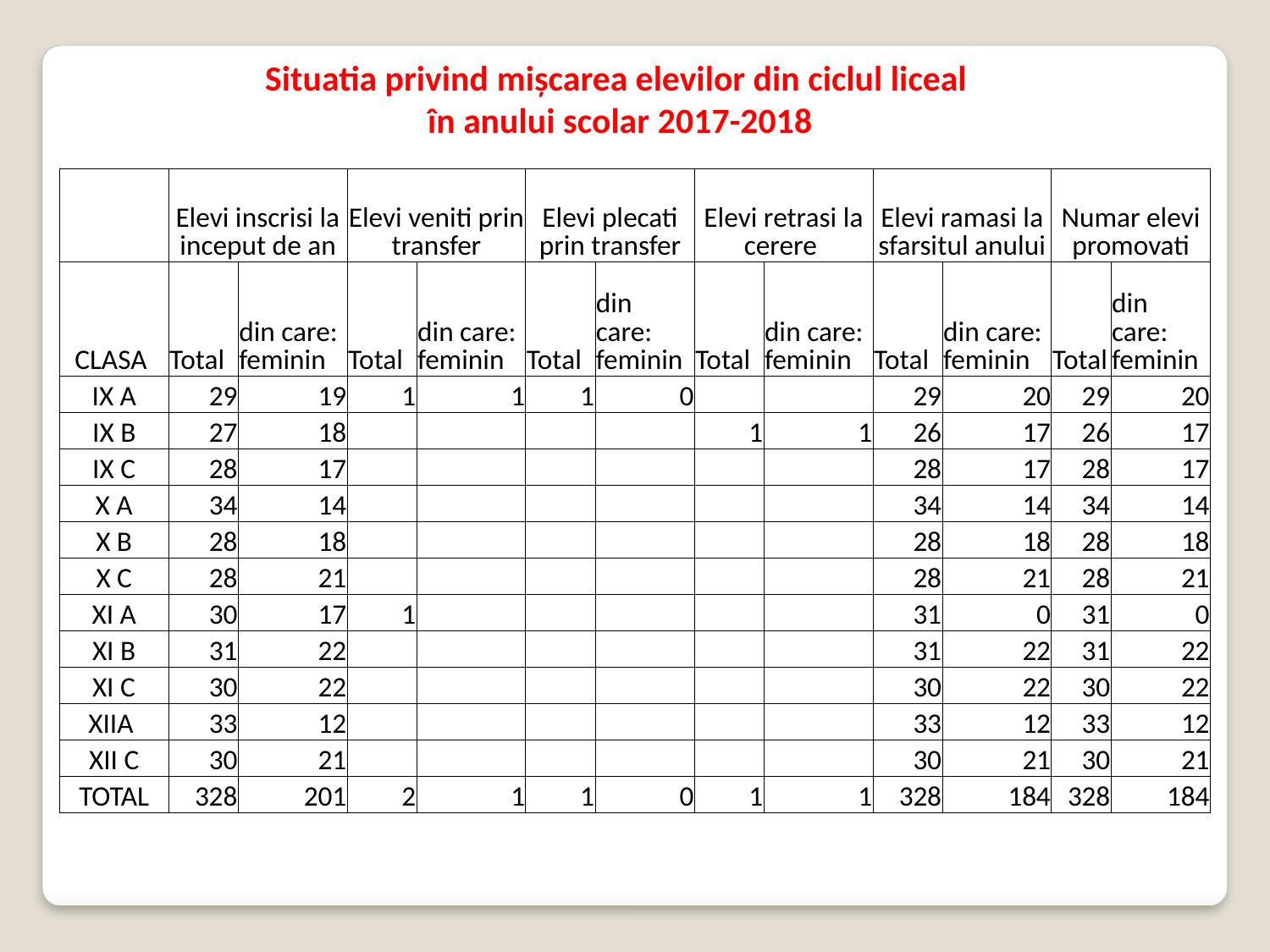

Situatia privind mișcarea elevilor din ciclul liceal
în anului scolar 2017-2018
|  | Elevi inscrisi la inceput de an |  | Elevi veniti prin transfer |  | Elevi plecati prin transfer |  | Elevi retrasi la cerere |  | Elevi ramasi la sfarsitul anului |  | Numar elevi promovati |  |
| --- | --- | --- | --- | --- | --- | --- | --- | --- | --- | --- | --- | --- |
| CLASA | Total | din care: feminin | Total | din care: feminin | Total | din care: feminin | Total | din care: feminin | Total | din care: feminin | Total | din care: feminin |
| IX A | 29 | 19 | 1 | 1 | 1 | 0 |  |  | 29 | 20 | 29 | 20 |
| IX B | 27 | 18 |  |  |  |  | 1 | 1 | 26 | 17 | 26 | 17 |
| IX C | 28 | 17 |  |  |  |  |  |  | 28 | 17 | 28 | 17 |
| X A | 34 | 14 |  |  |  |  |  |  | 34 | 14 | 34 | 14 |
| X B | 28 | 18 |  |  |  |  |  |  | 28 | 18 | 28 | 18 |
| X C | 28 | 21 |  |  |  |  |  |  | 28 | 21 | 28 | 21 |
| XI A | 30 | 17 | 1 |  |  |  |  |  | 31 | 0 | 31 | 0 |
| XI B | 31 | 22 |  |  |  |  |  |  | 31 | 22 | 31 | 22 |
| XI C | 30 | 22 |  |  |  |  |  |  | 30 | 22 | 30 | 22 |
| XIIA | 33 | 12 |  |  |  |  |  |  | 33 | 12 | 33 | 12 |
| XII C | 30 | 21 |  |  |  |  |  |  | 30 | 21 | 30 | 21 |
| TOTAL | 328 | 201 | 2 | 1 | 1 | 0 | 1 | 1 | 328 | 184 | 328 | 184 |